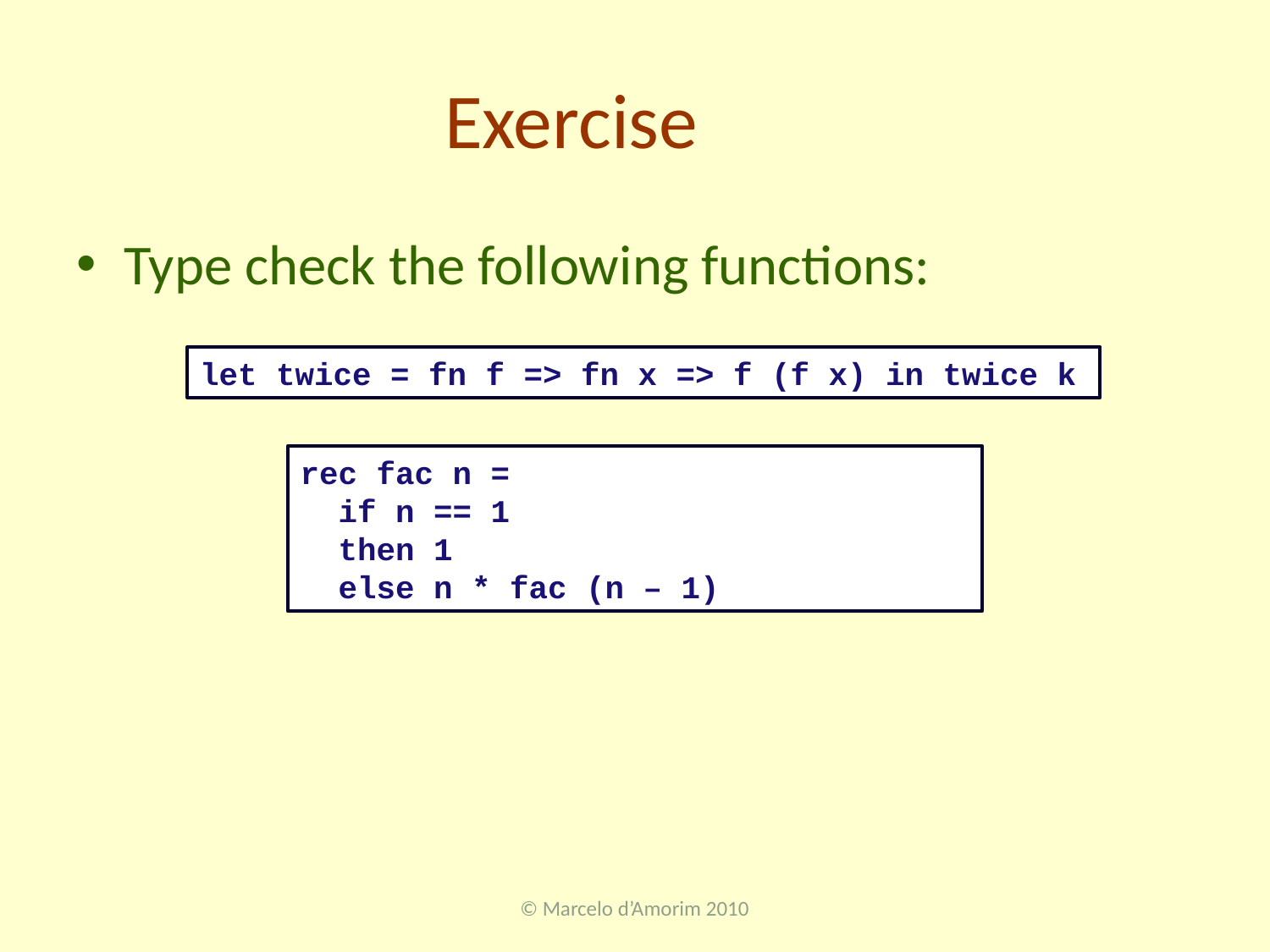

# Exercise
Type check the following functions:

let twice = fn f => fn x => f (f x) in twice k
rec fac n =
  if n == 1
  then 1
  else n * fac (n – 1)
© Marcelo d’Amorim 2010